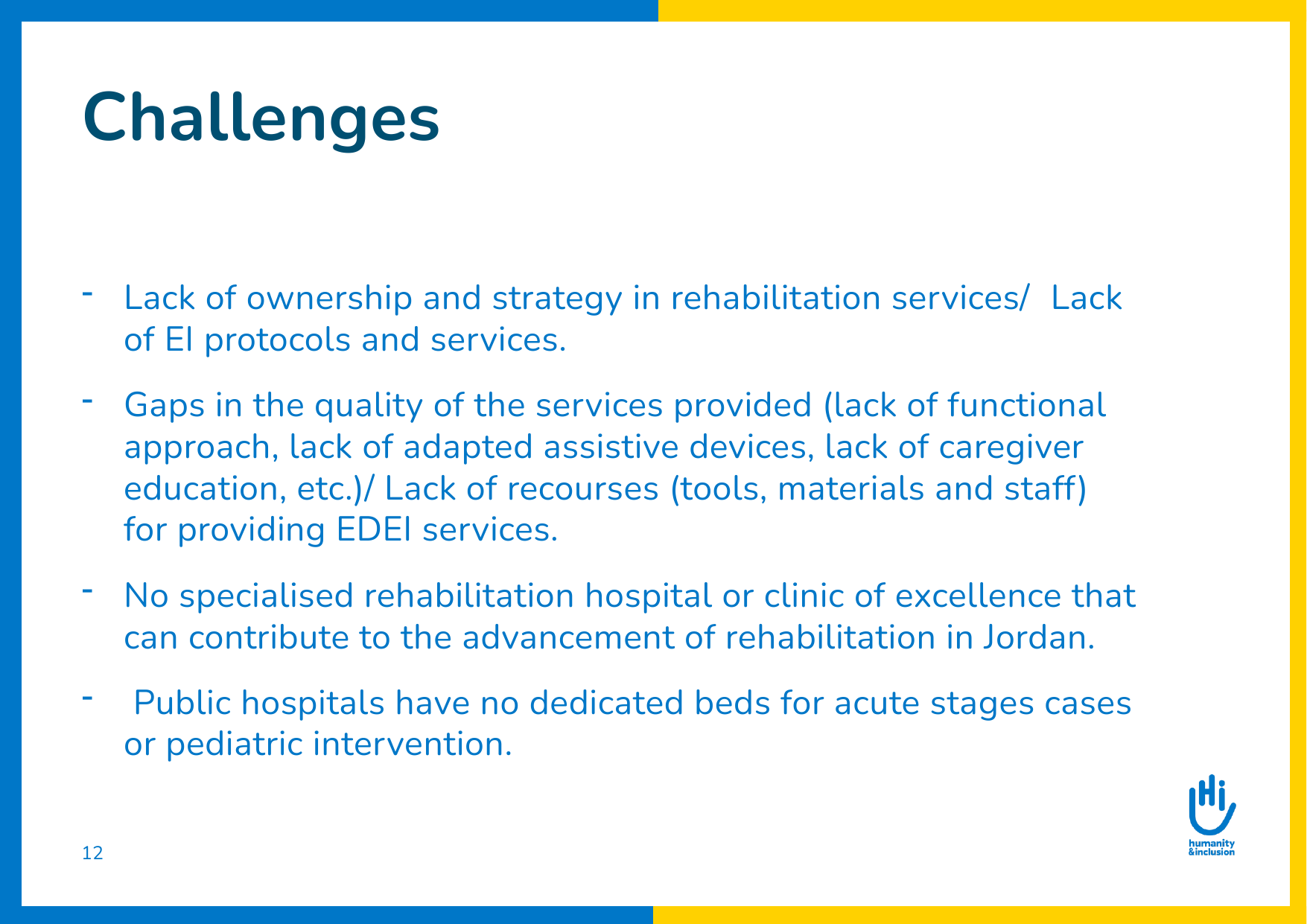

Challenges
Lack of ownership and strategy in rehabilitation services/  Lack of EI protocols and services.
Gaps in the quality of the services provided (lack of functional approach, lack of adapted assistive devices, lack of caregiver education, etc.)/ Lack of recourses (tools, materials and staff) for providing EDEI services.
No specialised rehabilitation hospital or clinic of excellence that can contribute to the advancement of rehabilitation in Jordan.
 Public hospitals have no dedicated beds for acute stages cases or pediatric intervention.

12